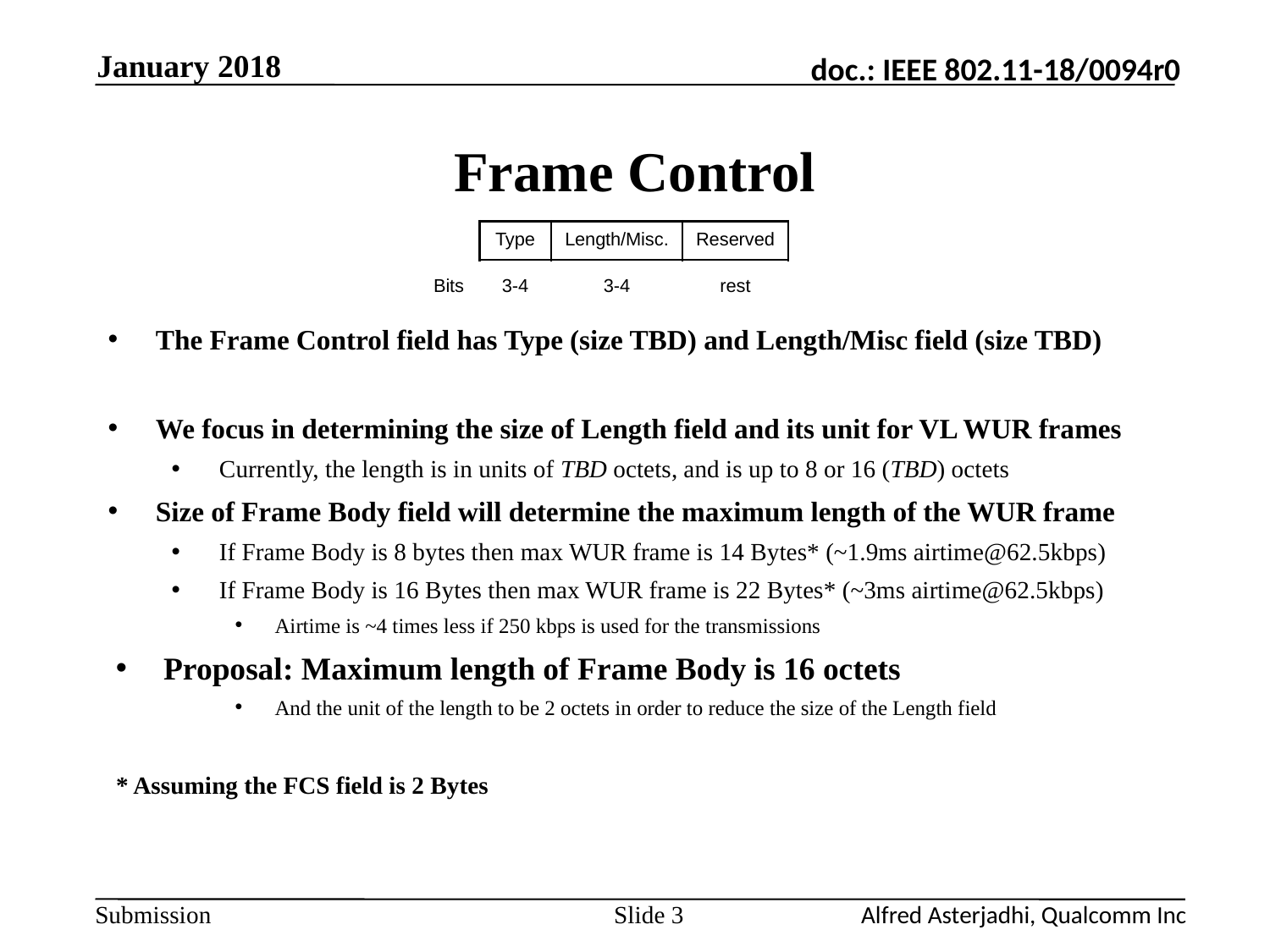

January 2018
# Frame Control
|  | Type | Length/Misc. | Reserved |
| --- | --- | --- | --- |
| Bits | 3-4 | 3-4 | rest |
The Frame Control field has Type (size TBD) and Length/Misc field (size TBD)

We focus in determining the size of Length field and its unit for VL WUR frames
Currently, the length is in units of TBD octets, and is up to 8 or 16 (TBD) octets
Size of Frame Body field will determine the maximum length of the WUR frame
If Frame Body is 8 bytes then max WUR frame is 14 Bytes* (~1.9ms airtime@62.5kbps)
If Frame Body is 16 Bytes then max WUR frame is 22 Bytes* (~3ms airtime@62.5kbps)
Airtime is ~4 times less if 250 kbps is used for the transmissions
Proposal: Maximum length of Frame Body is 16 octets
And the unit of the length to be 2 octets in order to reduce the size of the Length field

* Assuming the FCS field is 2 Bytes
Slide 3
Alfred Asterjadhi, Qualcomm Inc